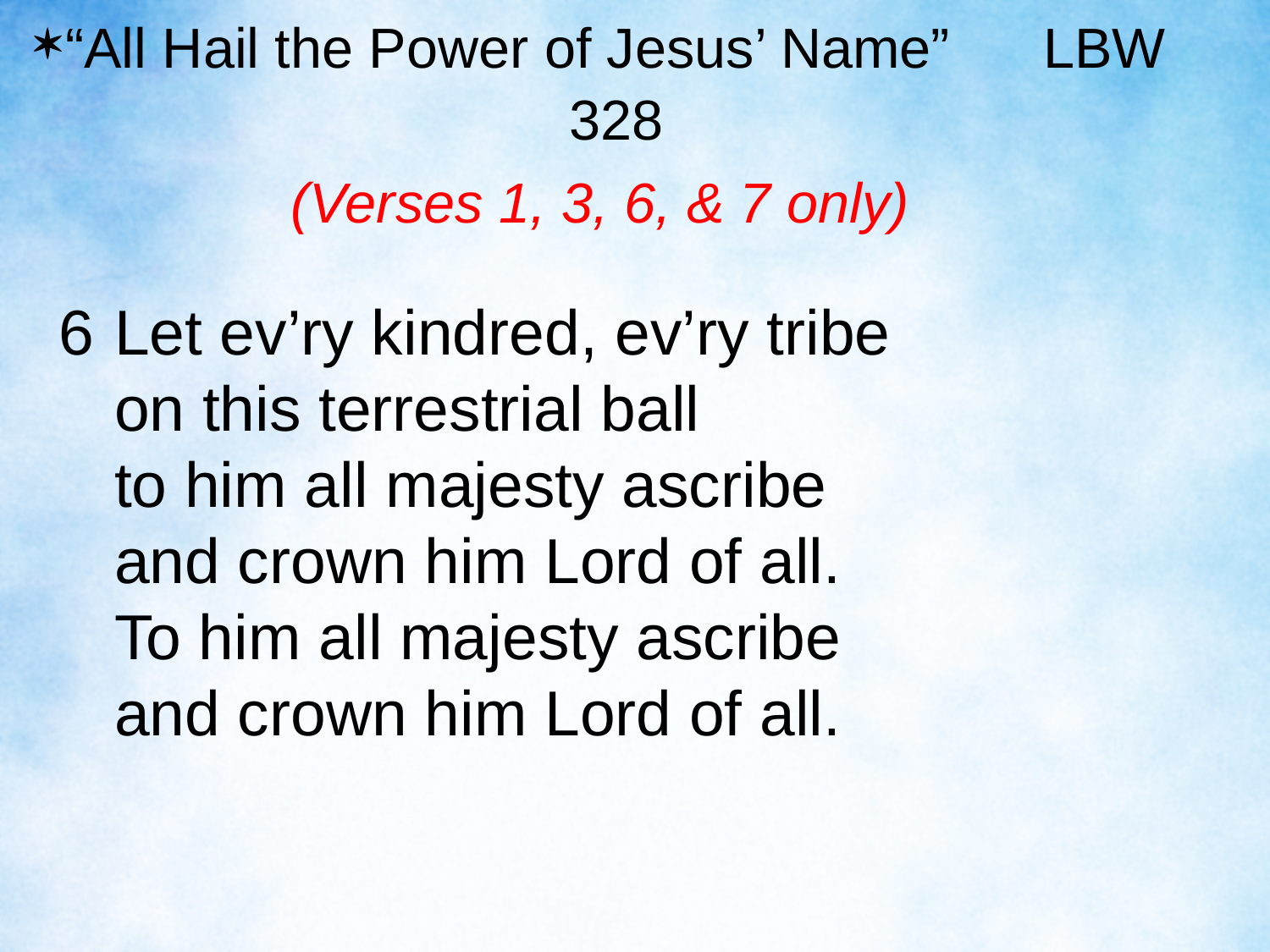

“All Hail the Power of Jesus’ Name”      LBW 328
(Verses 1, 3, 6, & 7 only)
6	Let ev’ry kindred, ev’ry tribe
	on this terrestrial ball
	to him all majesty ascribe
	and crown him Lord of all.
	To him all majesty ascribe
	and crown him Lord of all.